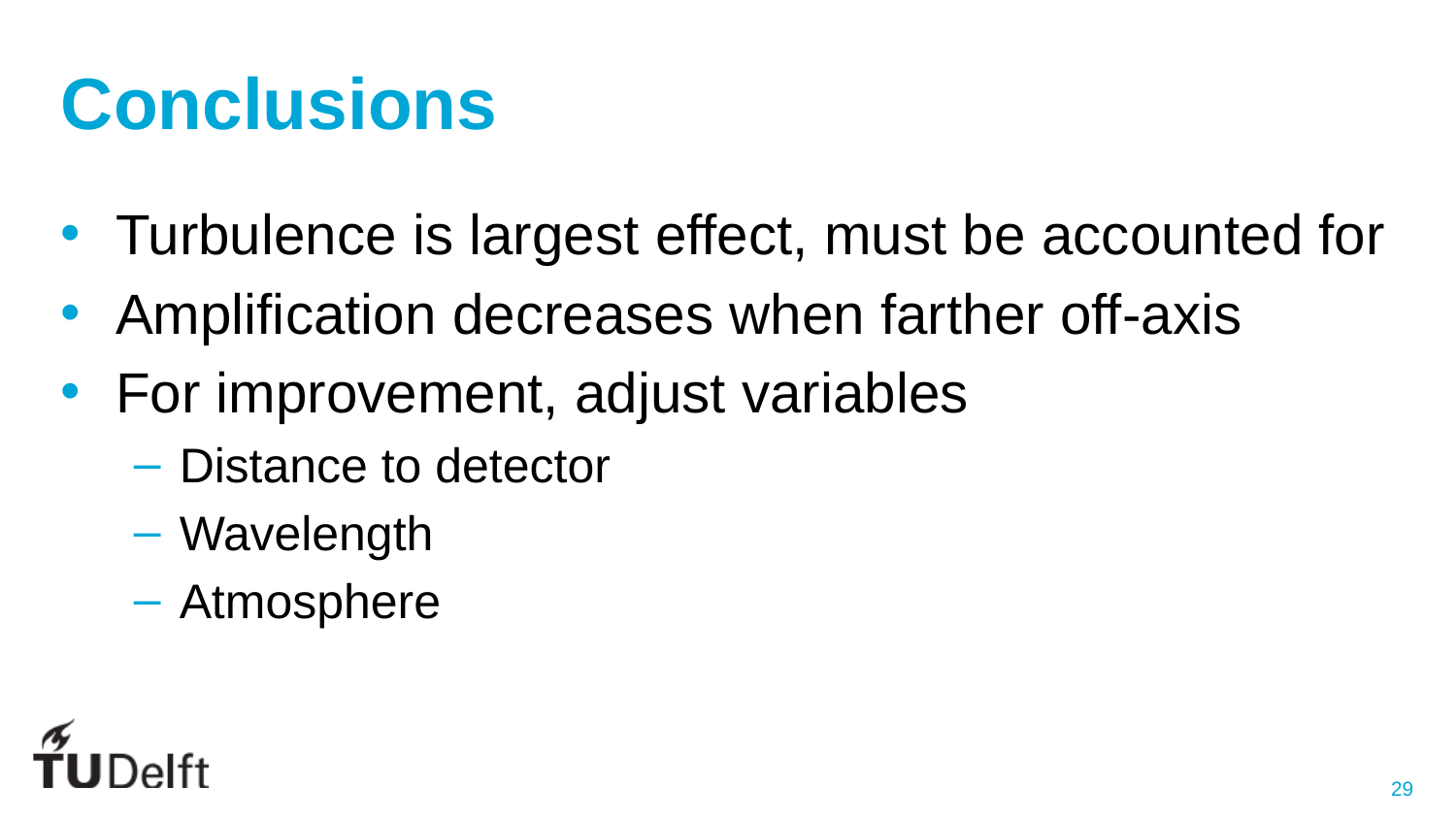

# Conclusions
Turbulence is largest effect, must be accounted for
Amplification decreases when farther off-axis
For improvement, adjust variables
Distance to detector
Wavelength
Atmosphere